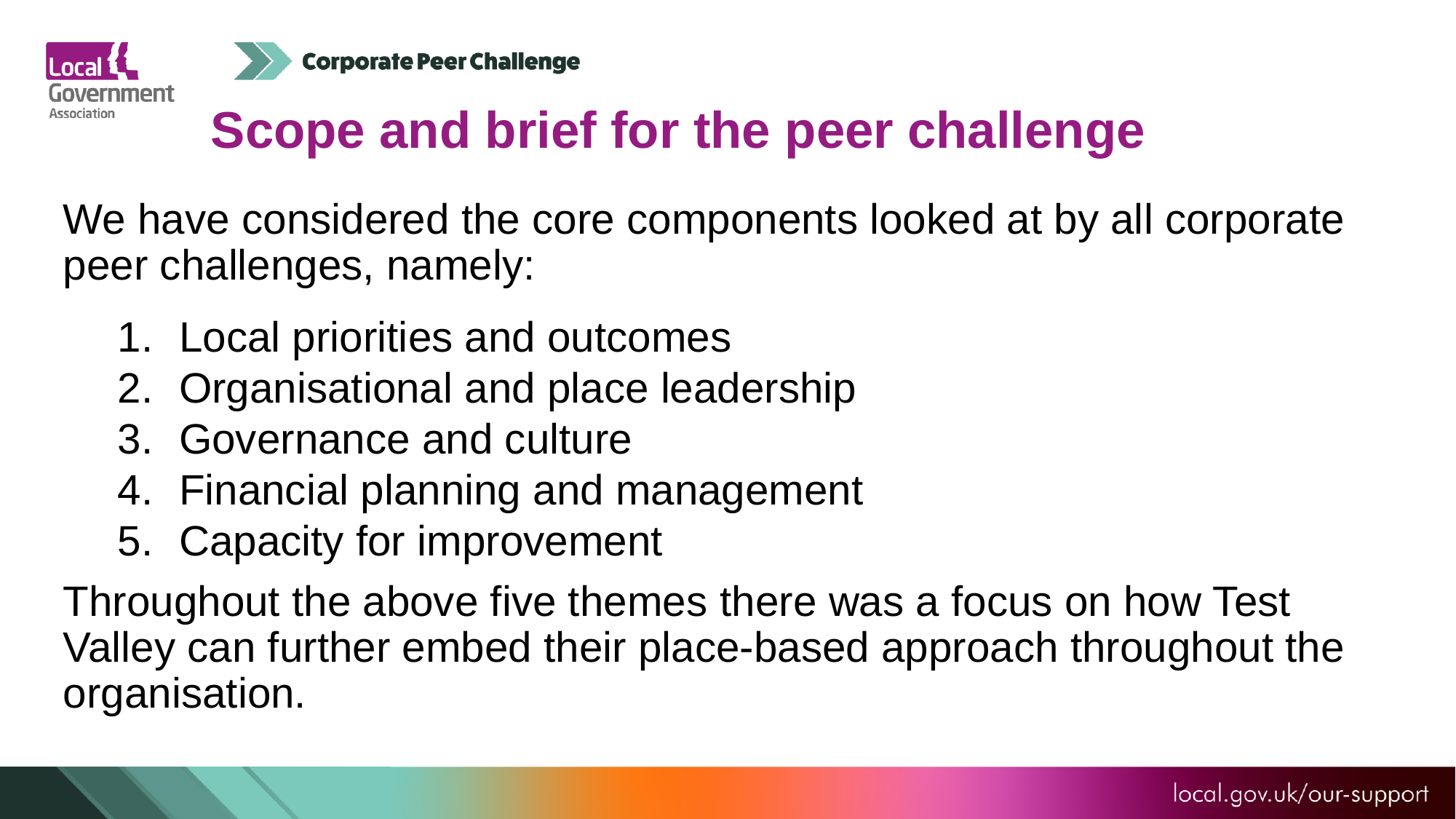

Scope and brief for the peer challenge
We have considered the core components looked at by all corporate peer challenges, namely:

Local priorities and outcomes
Organisational and place leadership
Governance and culture
Financial planning and management
Capacity for improvement
Throughout the above five themes there was a focus on how Test Valley can further embed their place-based approach throughout the organisation.